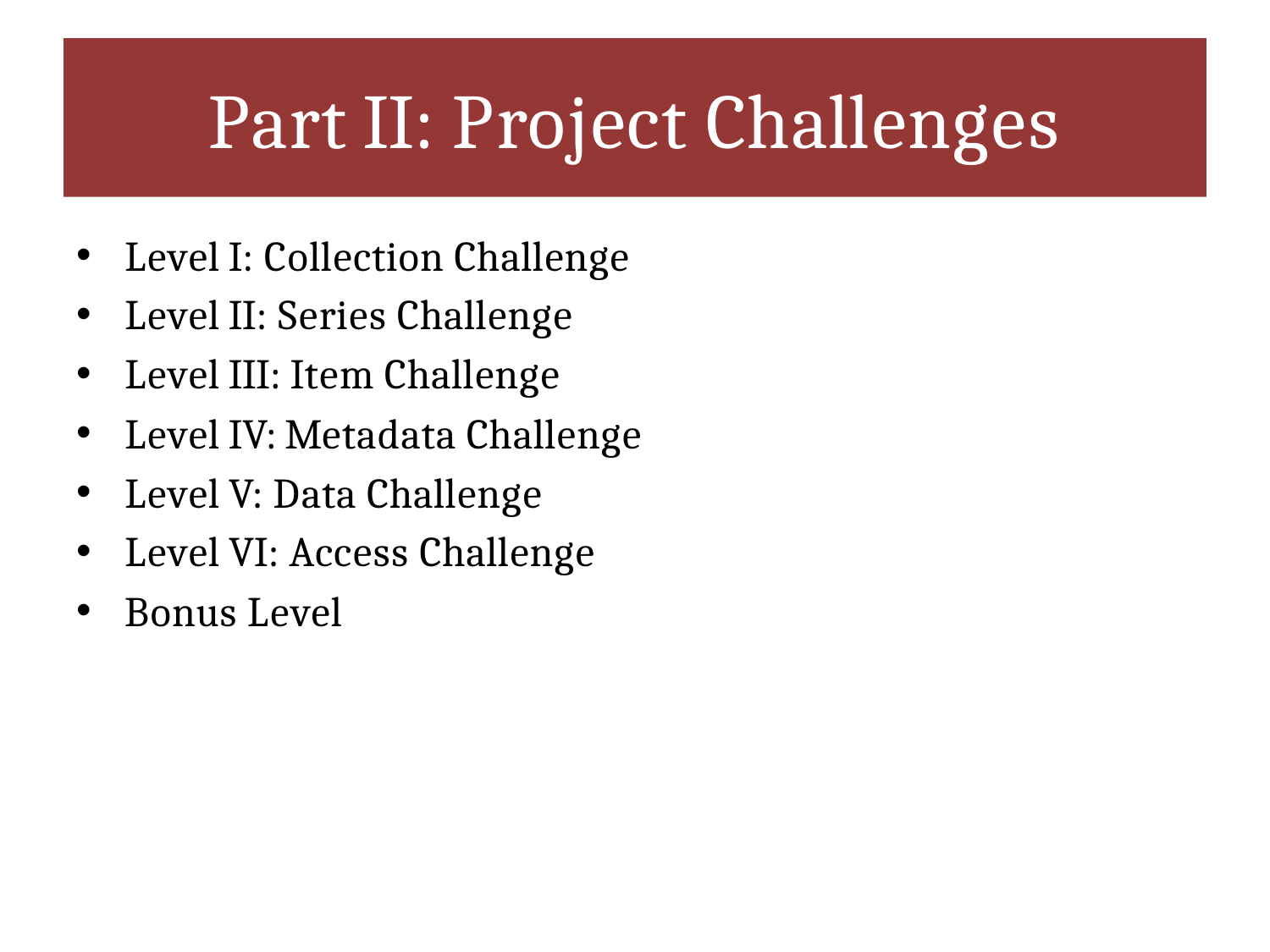

# Part II: Project Challenges
Level I: Collection Challenge
Level II: Series Challenge
Level III: Item Challenge
Level IV: Metadata Challenge
Level V: Data Challenge
Level VI: Access Challenge
Bonus Level